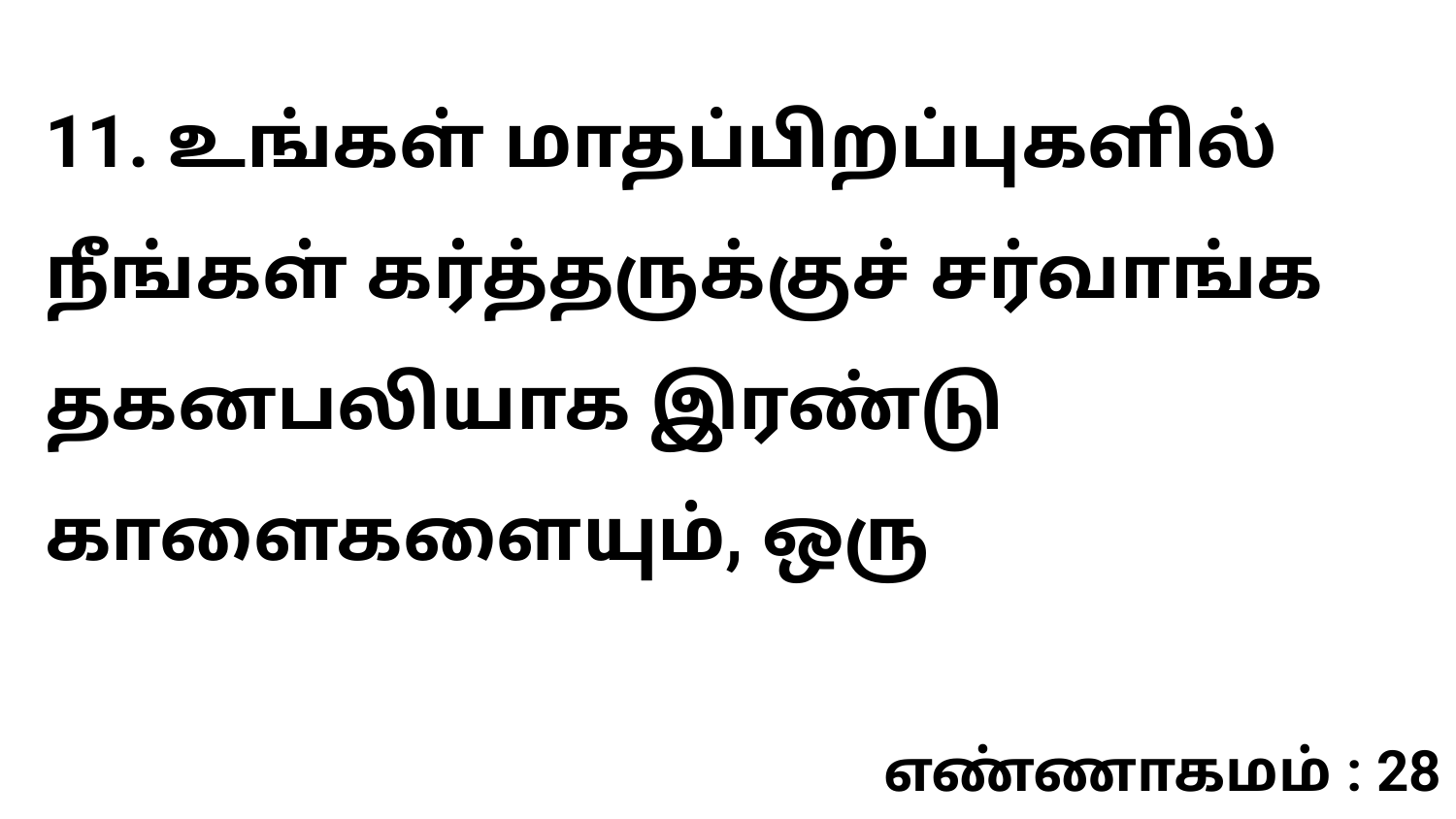

11. உங்கள் மாதப்பிறப்புகளில் நீங்கள் கர்த்தருக்குச் சர்வாங்க தகனபலியாக இரண்டு காளைகளையும், ஒரு
எண்ணாகமம் : 28